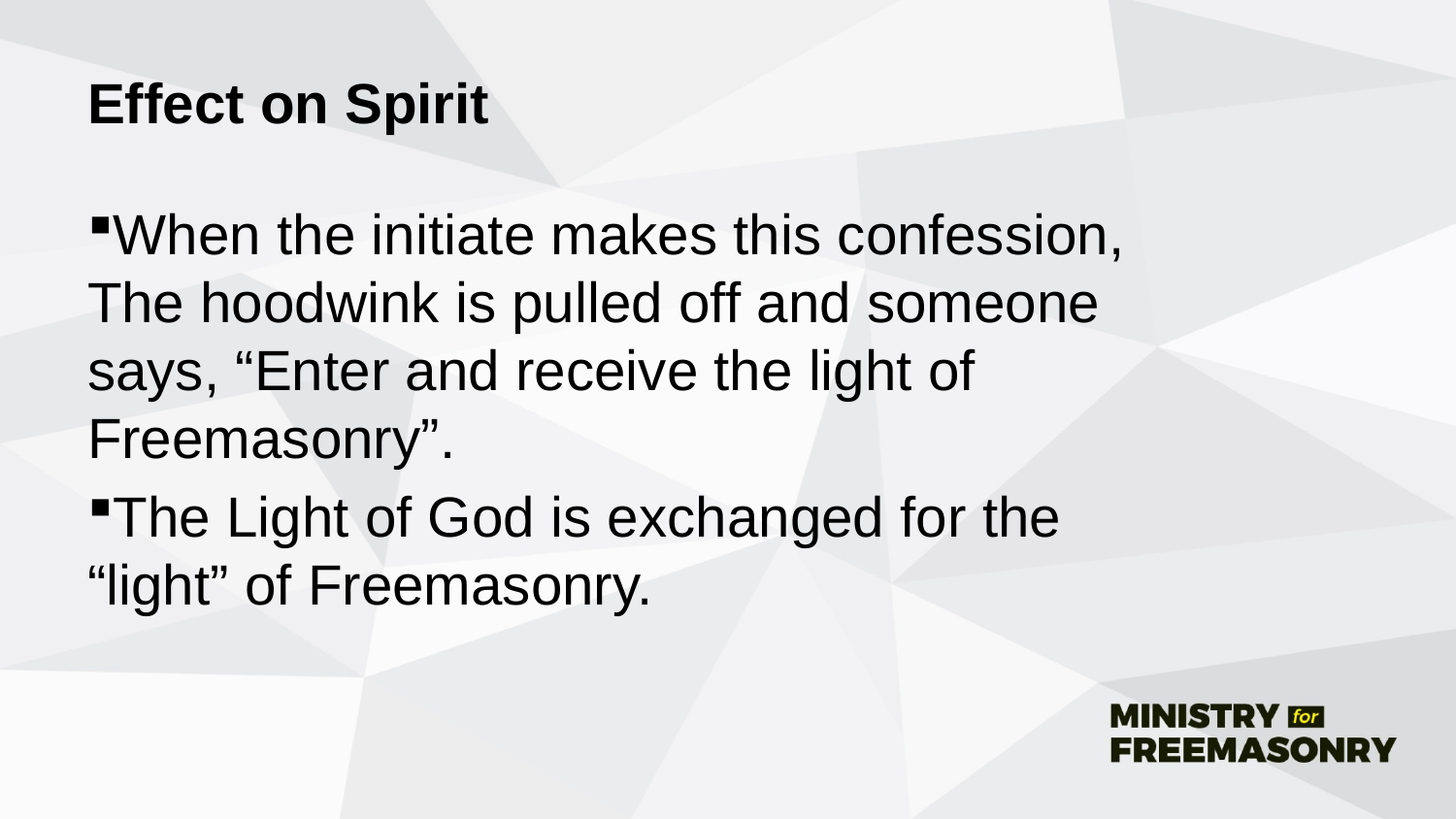

# Effect on Spirit
When the initiate makes this confession, The hoodwink is pulled off and someone says, “Enter and receive the light of Freemasonry”.
The Light of God is exchanged for the “light” of Freemasonry.